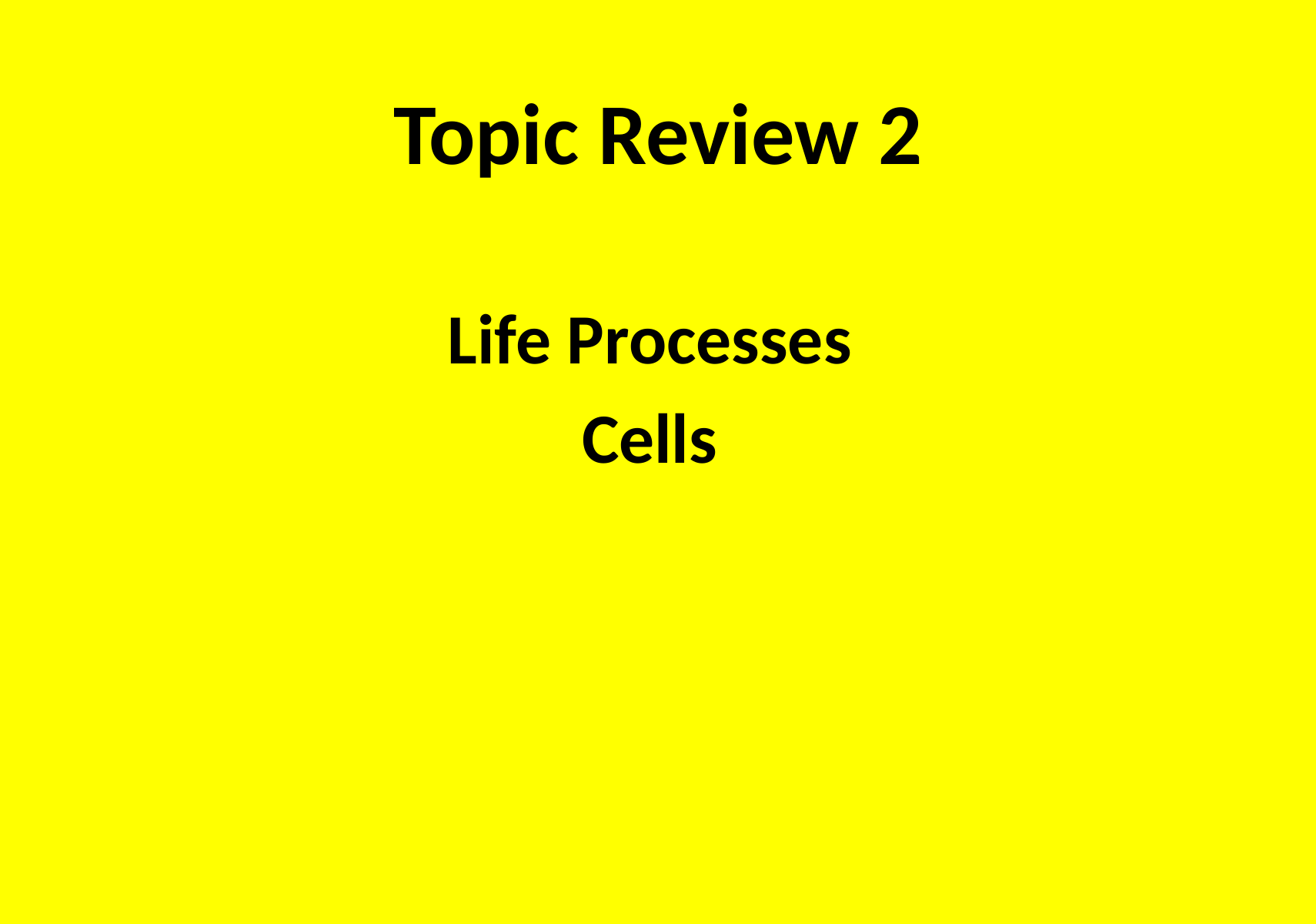

# Topic Review 2
Life Processes
Cells